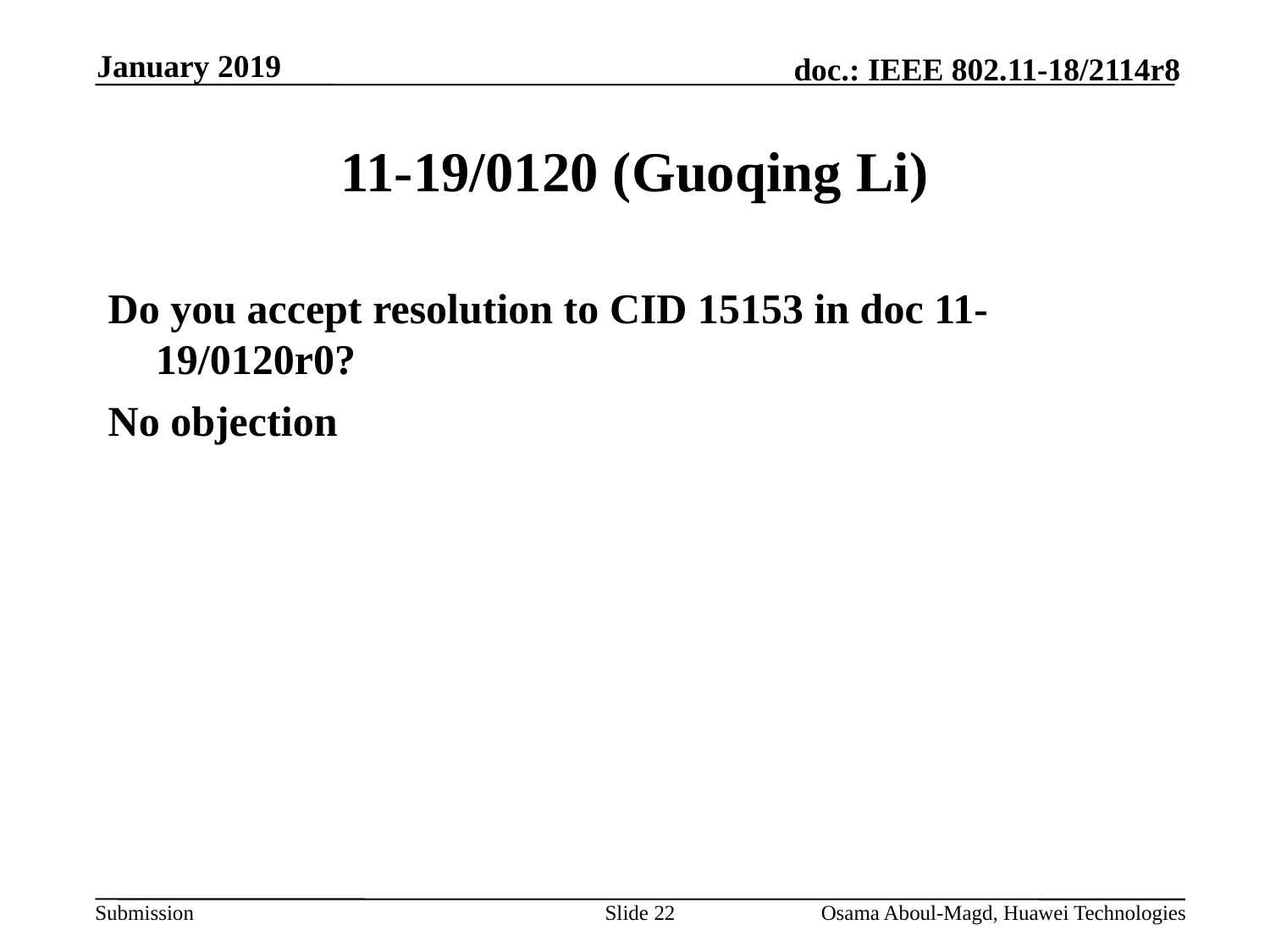

January 2019
# 11-19/0120 (Guoqing Li)
Do you accept resolution to CID 15153 in doc 11-19/0120r0?
No objection

Slide 22
Osama Aboul-Magd, Huawei Technologies